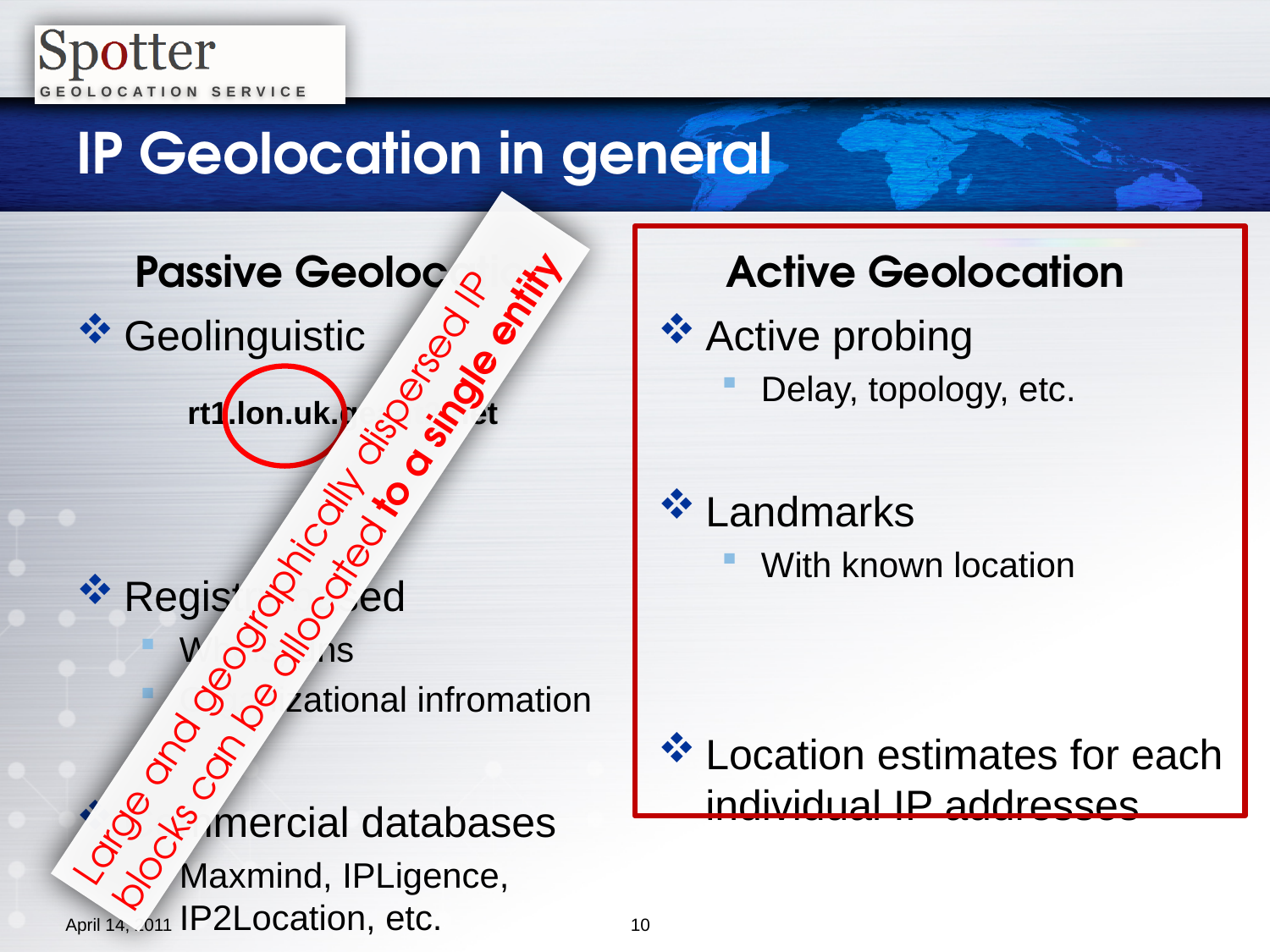

# IP Geolocation in general
Passive Geolocation
Active Geolocation

Geolinguistic

Registry based
Whois, dns
Organizational infromation

Commercial databases
Maxmind, IPLigence, IP2Location, etc.

Active probing
Delay, topology, etc.

Landmarks
With known location

Location estimates for each individual IP addresses

rt1.lon.uk.geant2.net
Large and geographically dispersed IP blocks can be allocated to a single entity
April 14, 2011
10